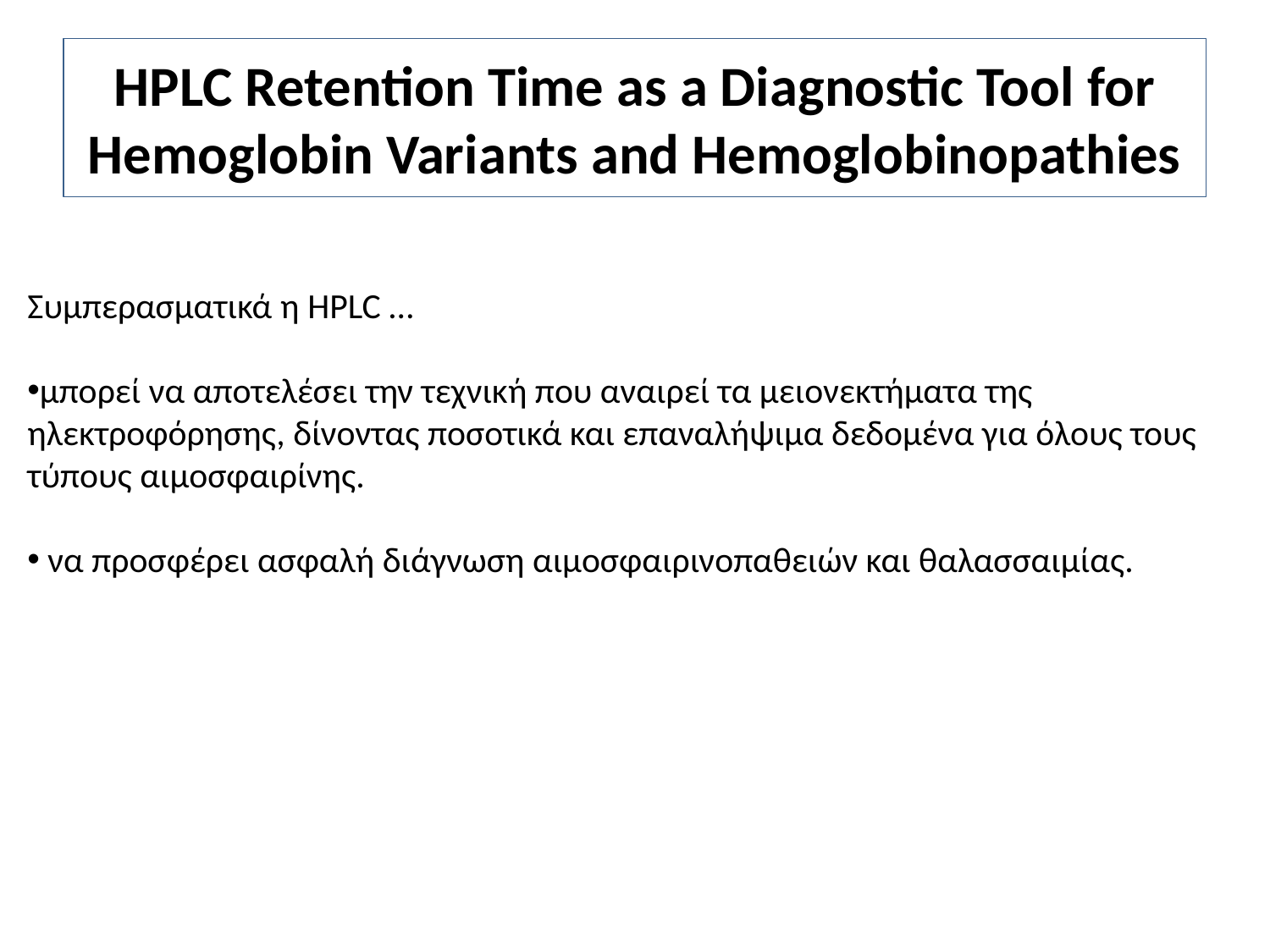

# HPLC Retention Time as a Diagnostic Tool for Hemoglobin Variants and Hemoglobinopathies
Συμπερασματικά η HPLC …

μπορεί να αποτελέσει την τεχνική που αναιρεί τα μειονεκτήματα της ηλεκτροφόρησης, δίνοντας ποσοτικά και επαναλήψιμα δεδομένα για όλους τους τύπους αιμοσφαιρίνης.

 να προσφέρει ασφαλή διάγνωση αιμοσφαιρινοπαθειών και θαλασσαιμίας.